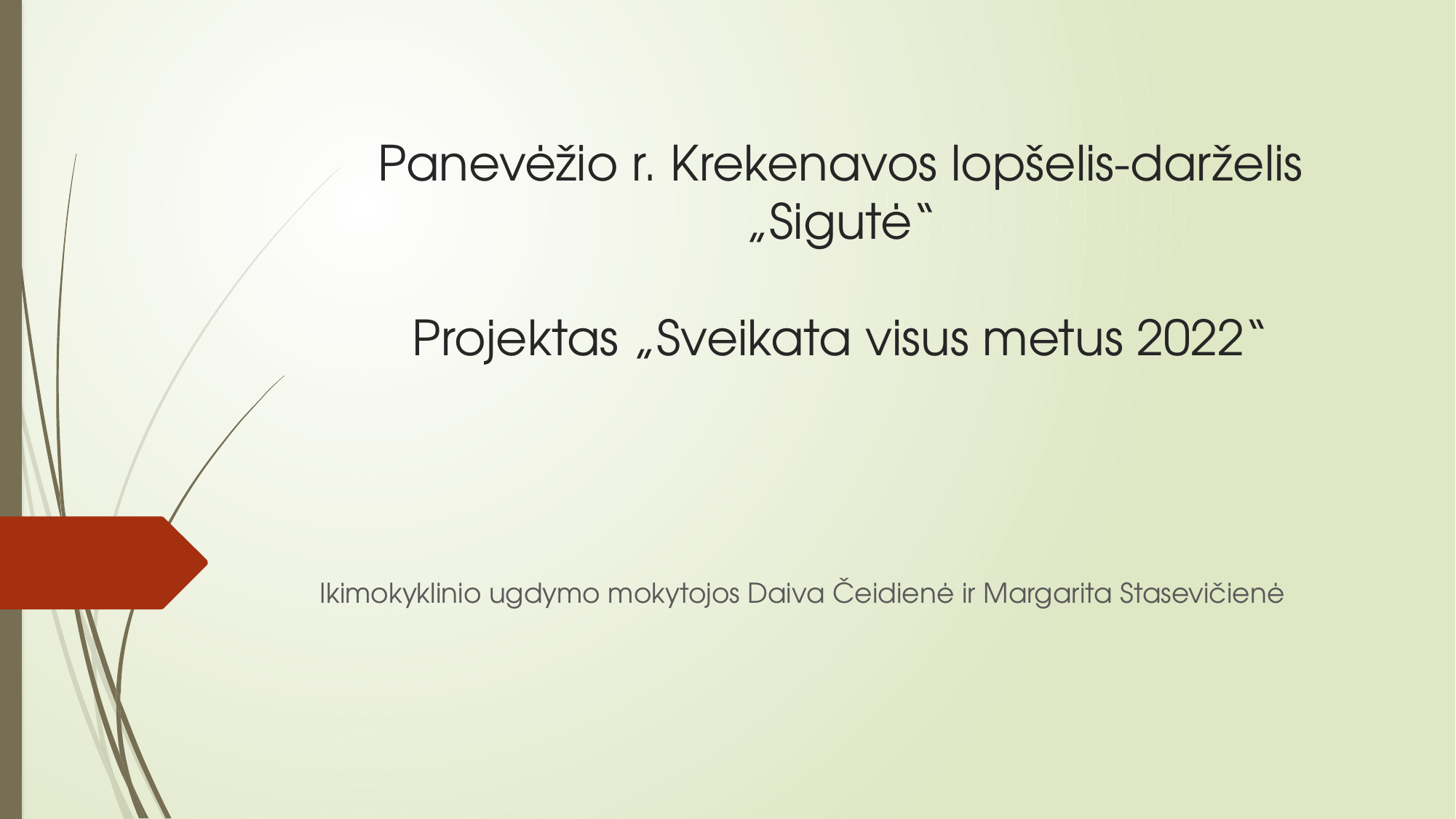

# Panevėžio r. Krekenavos lopšelis-darželis „Sigutė“ Projektas „Sveikata visus metus 2022“
Ikimokyklinio ugdymo mokytojos Daiva Čeidienė ir Margarita Stasevičienė